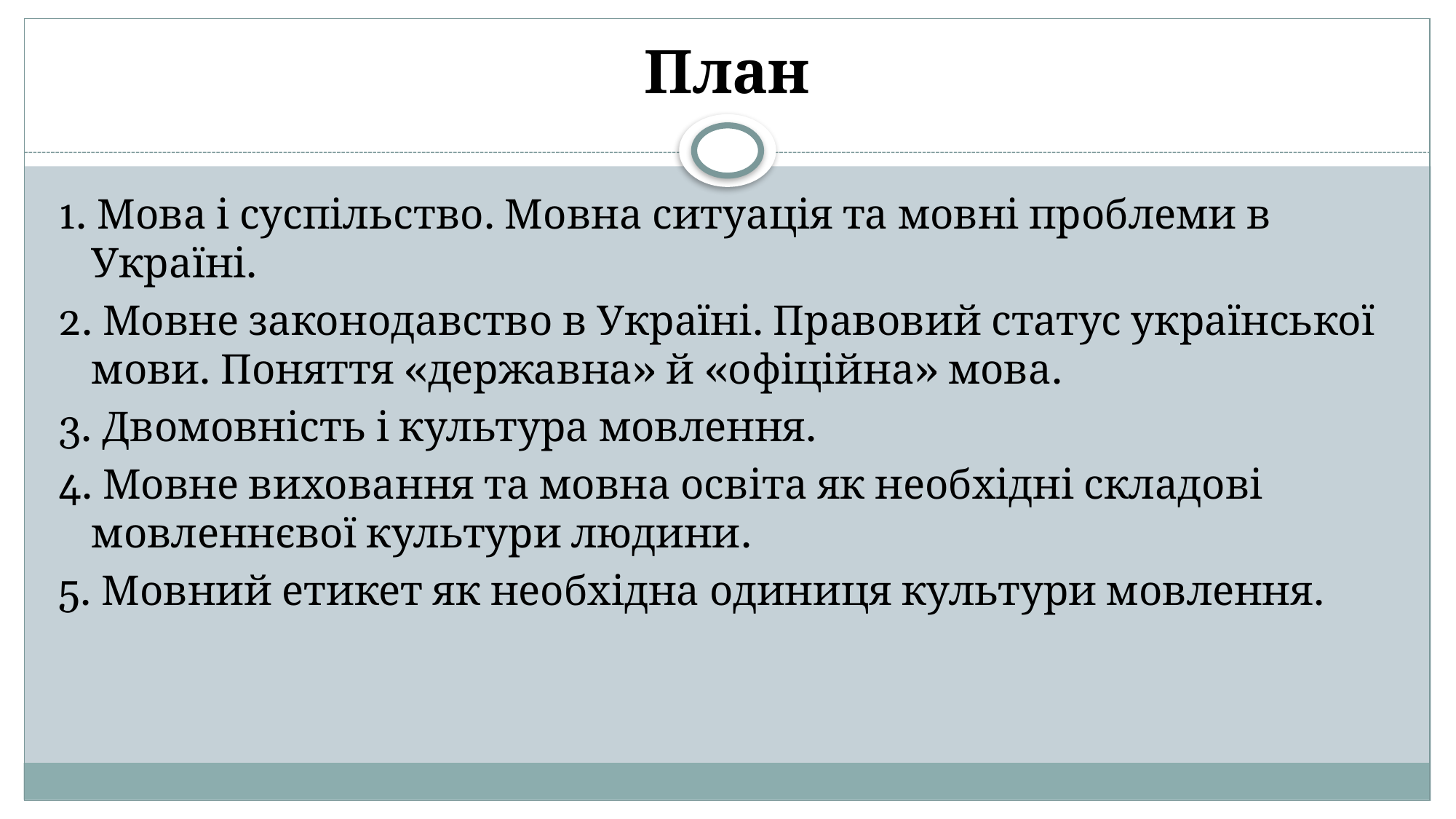

# План
1. Мова і суспільство. Мовна ситуація та мовні проблеми в Україні.
2. Мовне законодавство в Україні. Правовий статус української мови. Поняття «державна» й «офіційна» мова.
3. Двомовність і культура мовлення.
4. Мовне виховання та мовна освіта як необхідні складові мовленнєвої культури людини.
5. Мовний етикет як необхідна одиниця культури мовлення.